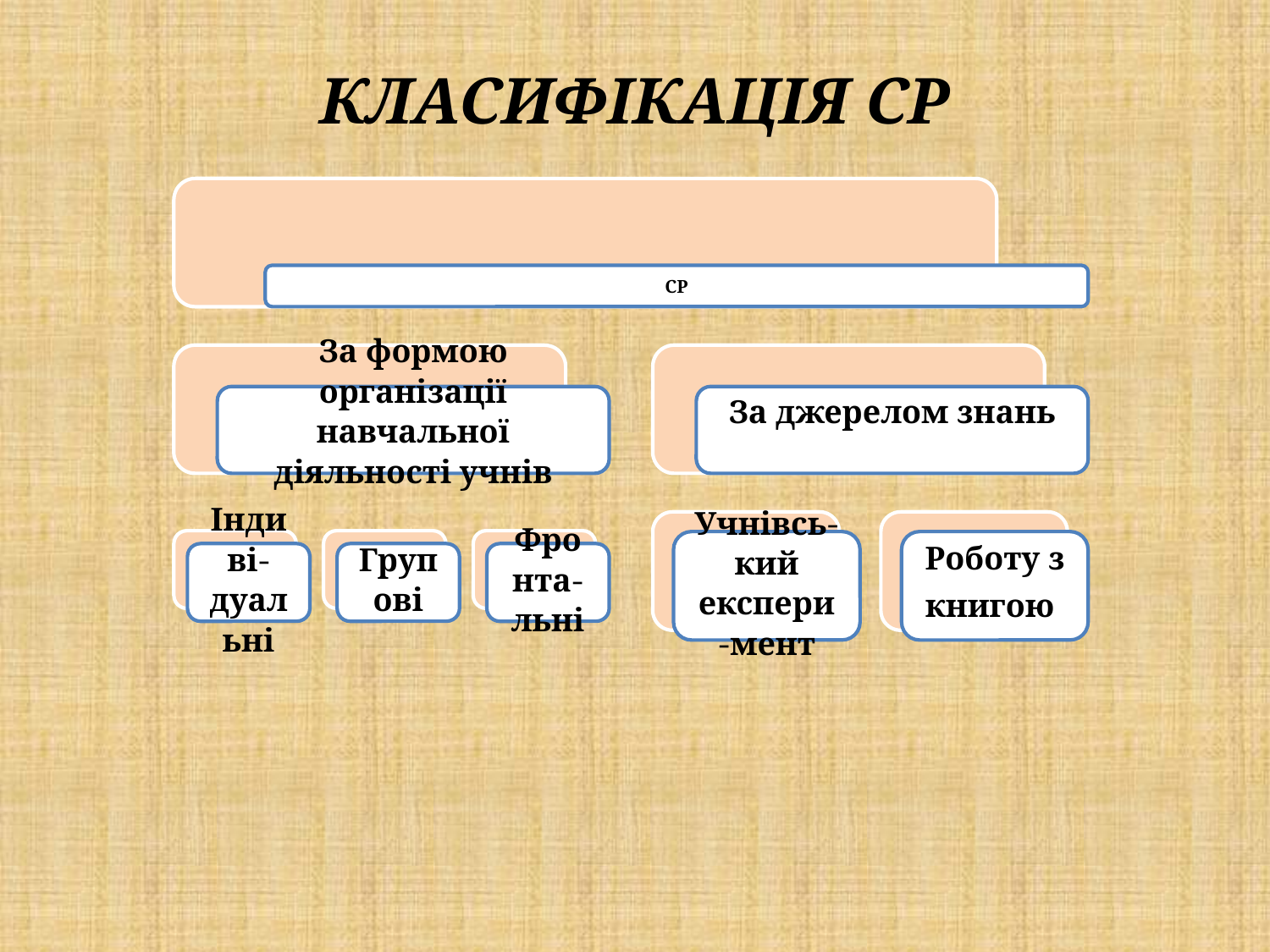

# КЛАСИФІКАЦІЯ СР
СР
За формою організації навчальної діяльності учнів
Індиві-дуальні
Групові
Учнівсь-кий експери-мент
Фронта-льні
За джерелом знань
Роботу з книгою